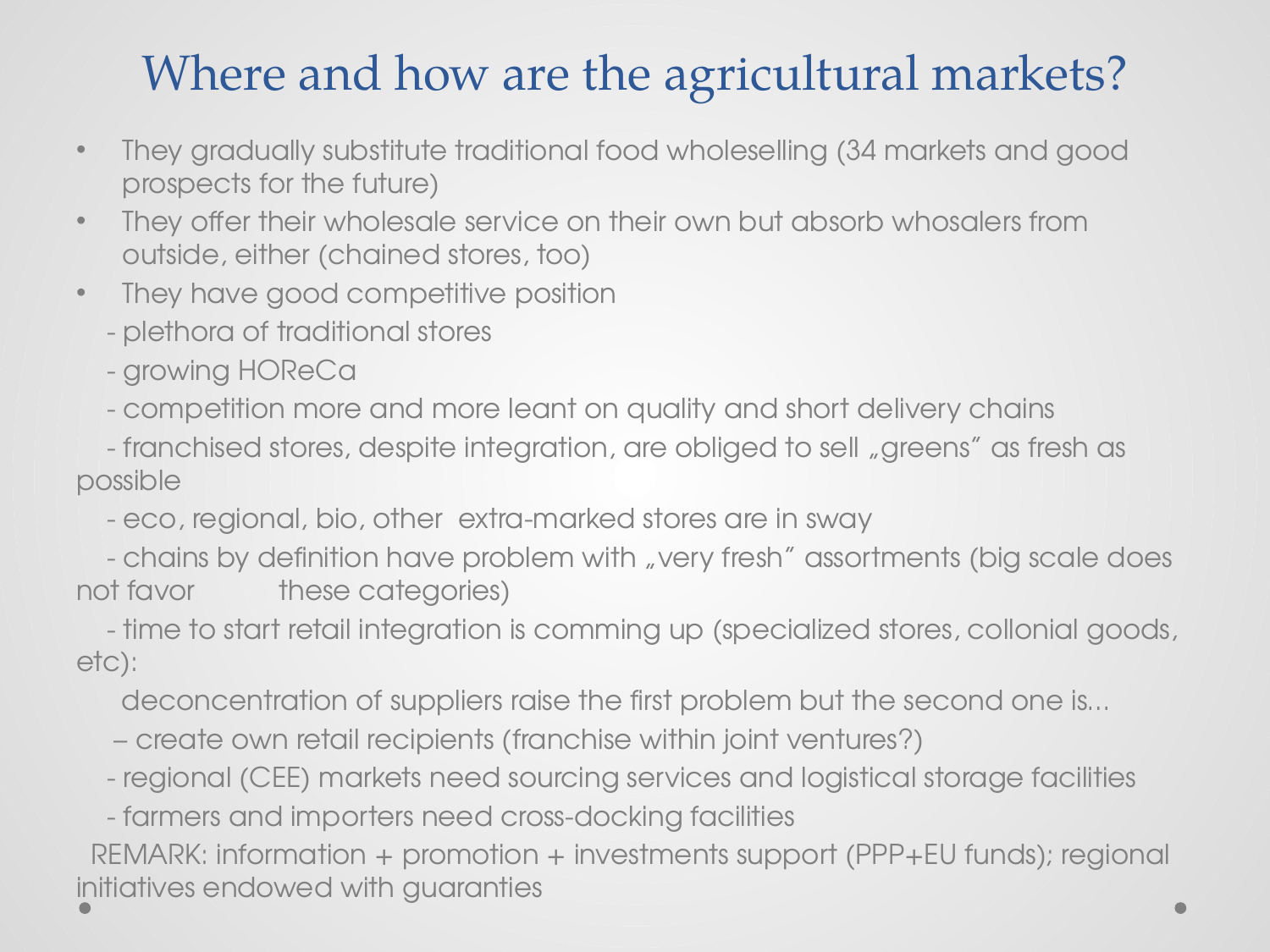

# Where and how are the agricultural markets?
They gradually substitute traditional food wholeselling (34 markets and good prospects for the future)
They offer their wholesale service on their own but absorb whosalers from outside, either (chained stores, too)
They have good competitive position
    - plethora of traditional stores
    - growing HOReCa
    - competition more and more leant on quality and short delivery chains
    - franchised stores, despite integration, are obliged to sell „greens” as fresh as possible
    - eco, regional, bio, other  extra-marked stores are in sway
    - chains by definition have problem with „very fresh” assortments (big scale does not favor           these categories)
    - time to start retail integration is comming up (specialized stores, collonial goods, etc):
      deconcentration of suppliers raise the first problem but the second one is…
     – create own retail recipients (franchise within joint ventures?)
    - regional (CEE) markets need sourcing services and logistical storage facilities
    - farmers and importers need cross-docking facilities
  REMARK: information + promotion + investments support (PPP+EU funds); regional initiatives endowed with guaranties